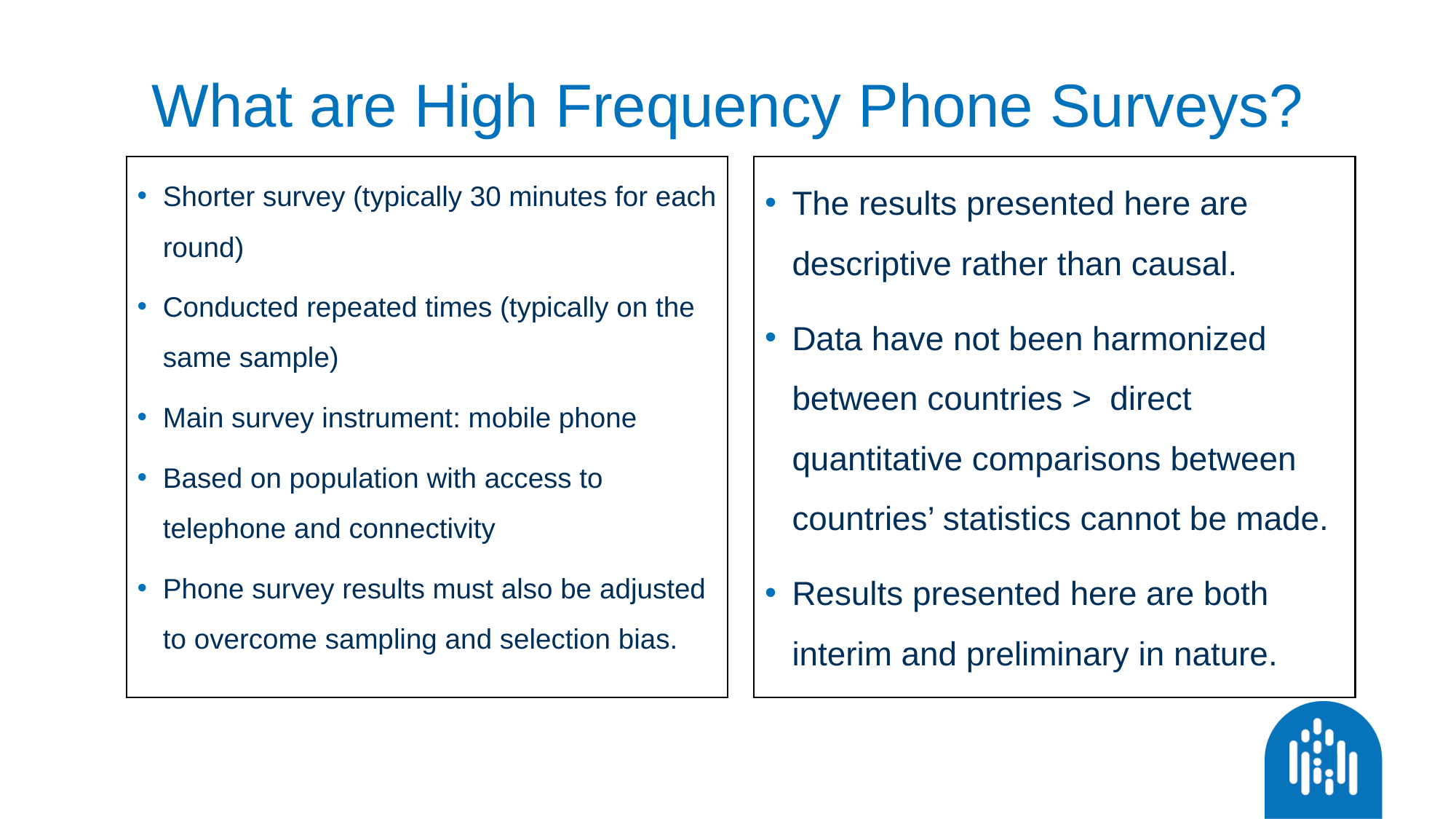

# What are High Frequency Phone Surveys?
Shorter survey (typically 30 minutes for each round)
Conducted repeated times (typically on the same sample)
Main survey instrument: mobile phone
Based on population with access to telephone and connectivity
Phone survey results must also be adjusted to overcome sampling and selection bias.
The results presented here are descriptive rather than causal.
Data have not been harmonized between countries >  direct quantitative comparisons between countries’ statistics cannot be made.
Results presented here are both interim and preliminary in nature.